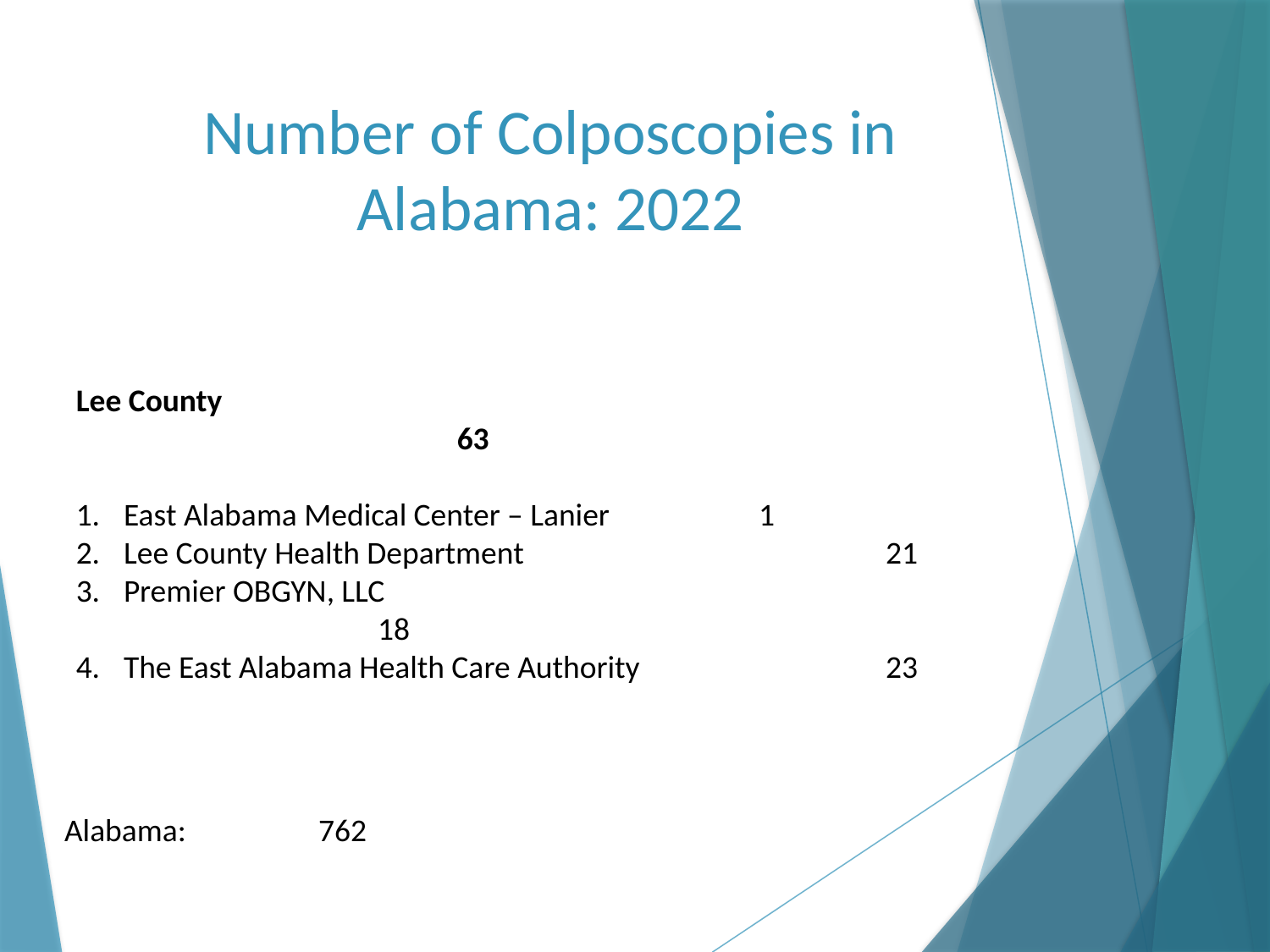

# Number of Colposcopies in Alabama: 2022
Lee County 								63

East Alabama Medical Center – Lanier		1
Lee County Health Department			21
Premier OBGYN, LLC						18
The East Alabama Health Care Authority		23
Alabama:	 	762